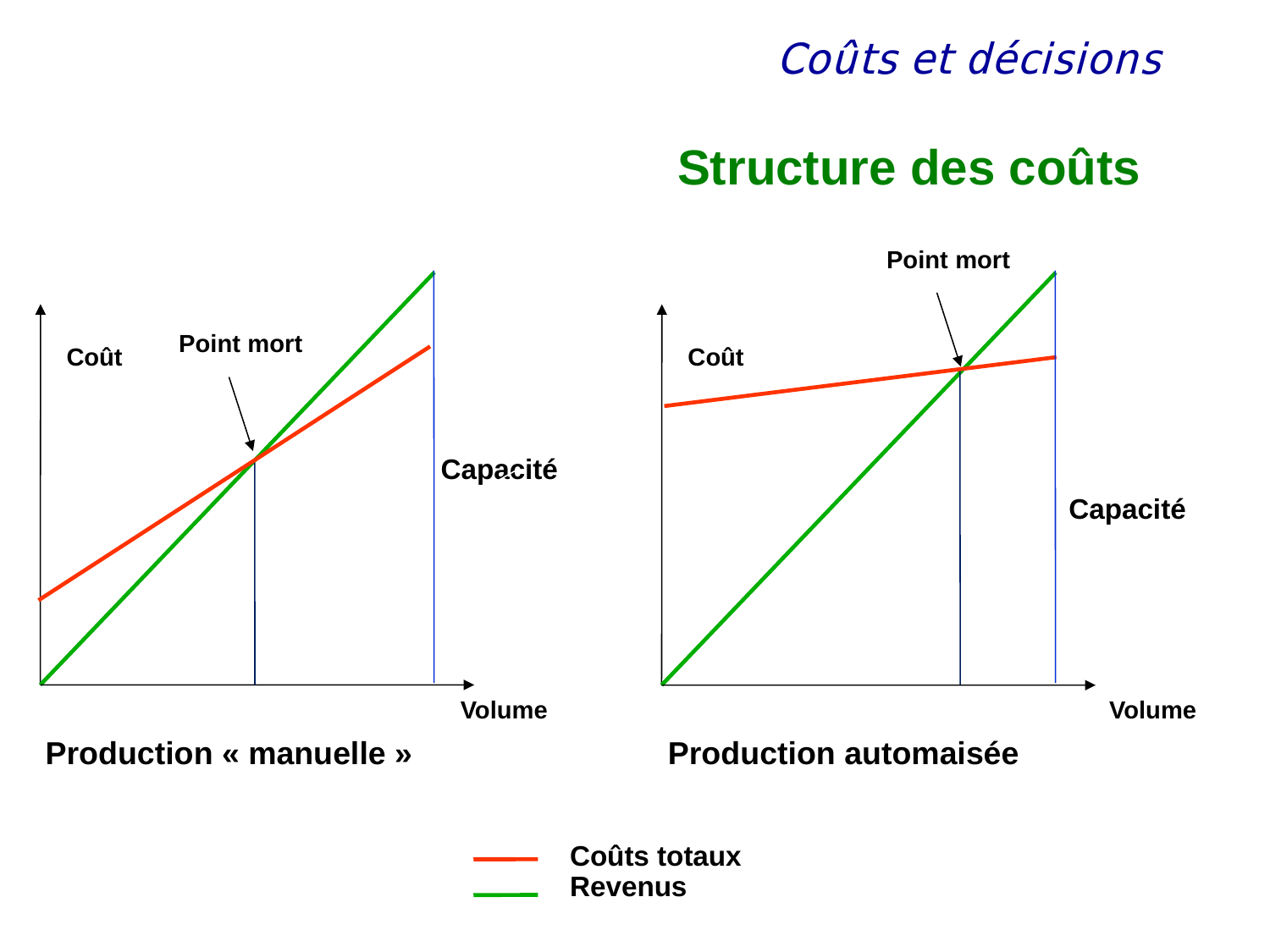

# Structure des coûts
Point mort

Point mort
Coût
Coût

Capacité

Capacité

Volume
Volume
Production « manuelle »
Production automaisée
Coûts totaux
Revenus